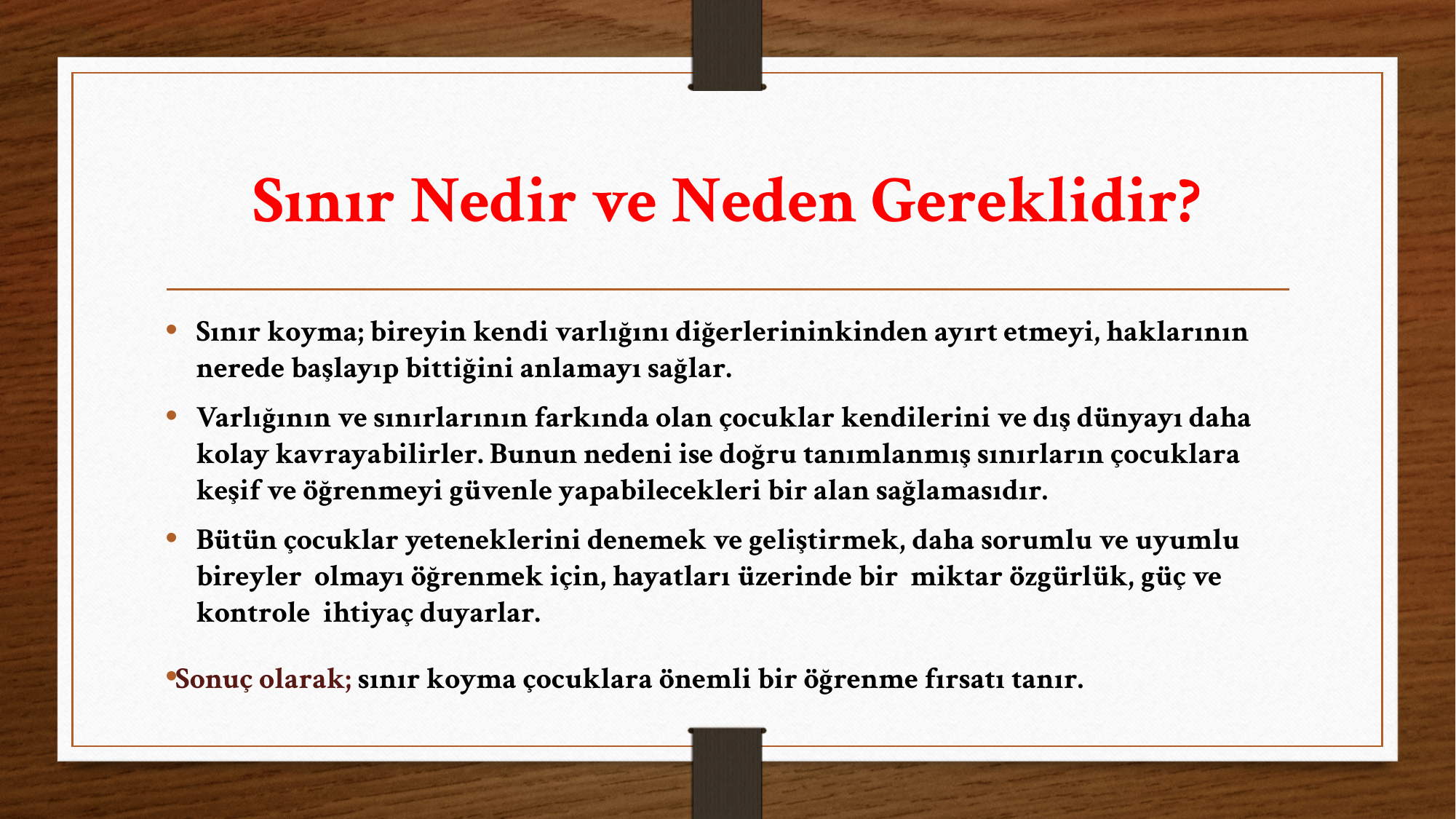

# Sınır Nedir ve Neden Gereklidir?
Sınır koyma; bireyin kendi varlığını diğerlerininkinden ayırt etmeyi, haklarının nerede başlayıp bittiğini anlamayı sağlar.
Varlığının ve sınırlarının farkında olan çocuklar kendilerini ve dış dünyayı daha kolay kavrayabilirler. Bunun nedeni ise doğru tanımlanmış sınırların çocuklara keşif ve öğrenmeyi güvenle yapabilecekleri bir alan sağlamasıdır.
Bütün çocuklar yeteneklerini denemek ve geliştirmek, daha sorumlu ve uyumlu bireyler  olmayı öğrenmek için, hayatları üzerinde bir  miktar özgürlük, güç ve kontrole  ihtiyaç duyarlar.
Sonuç olarak; sınır koyma çocuklara önemli bir öğrenme fırsatı tanır.